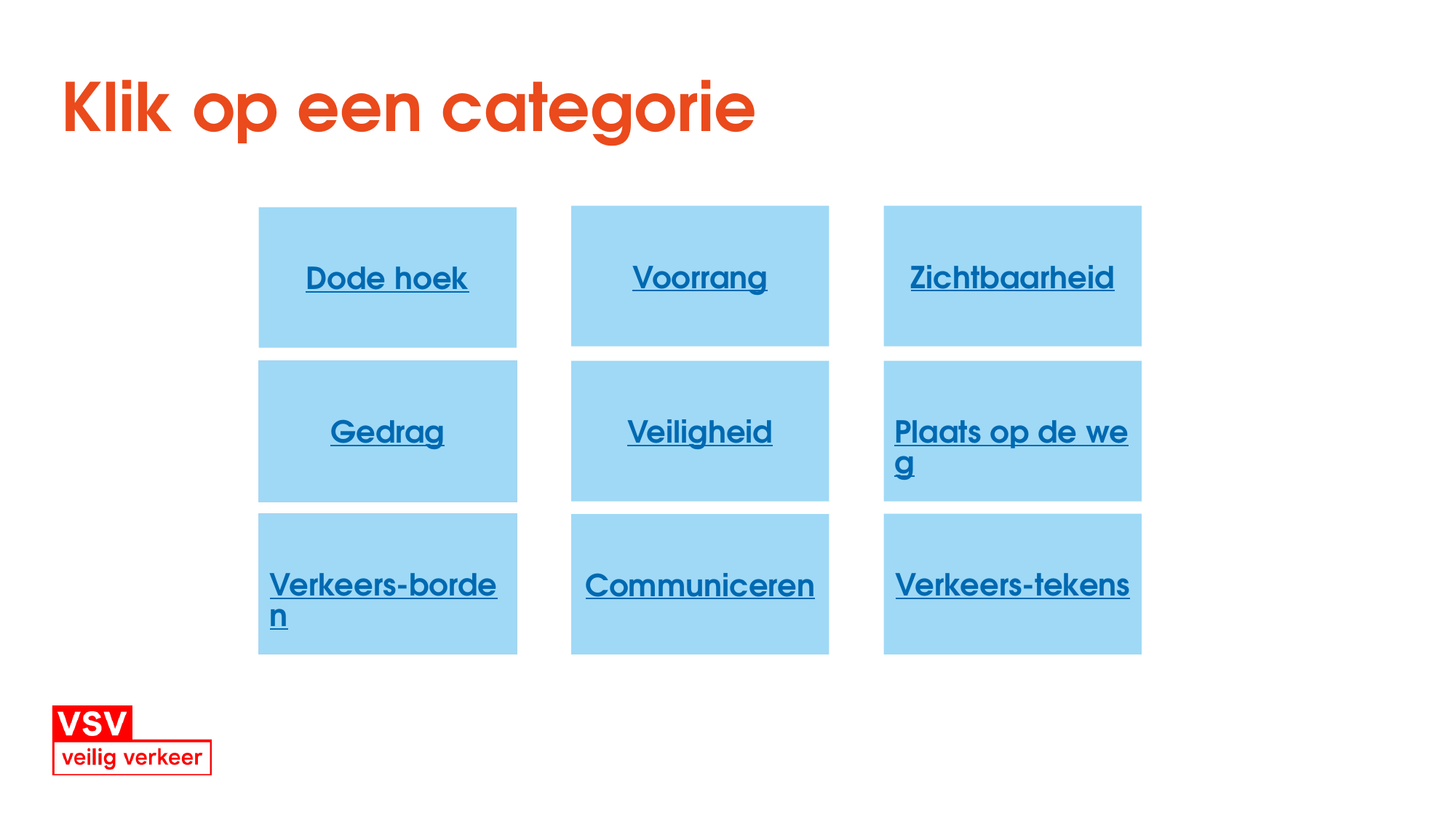

# Klik op een categorie
Voorrang
Zichtbaarheid
Dode hoek
Plaats op de weg
Gedrag
Veiligheid
Verkeers-borden
Verkeers-tekens
Communiceren